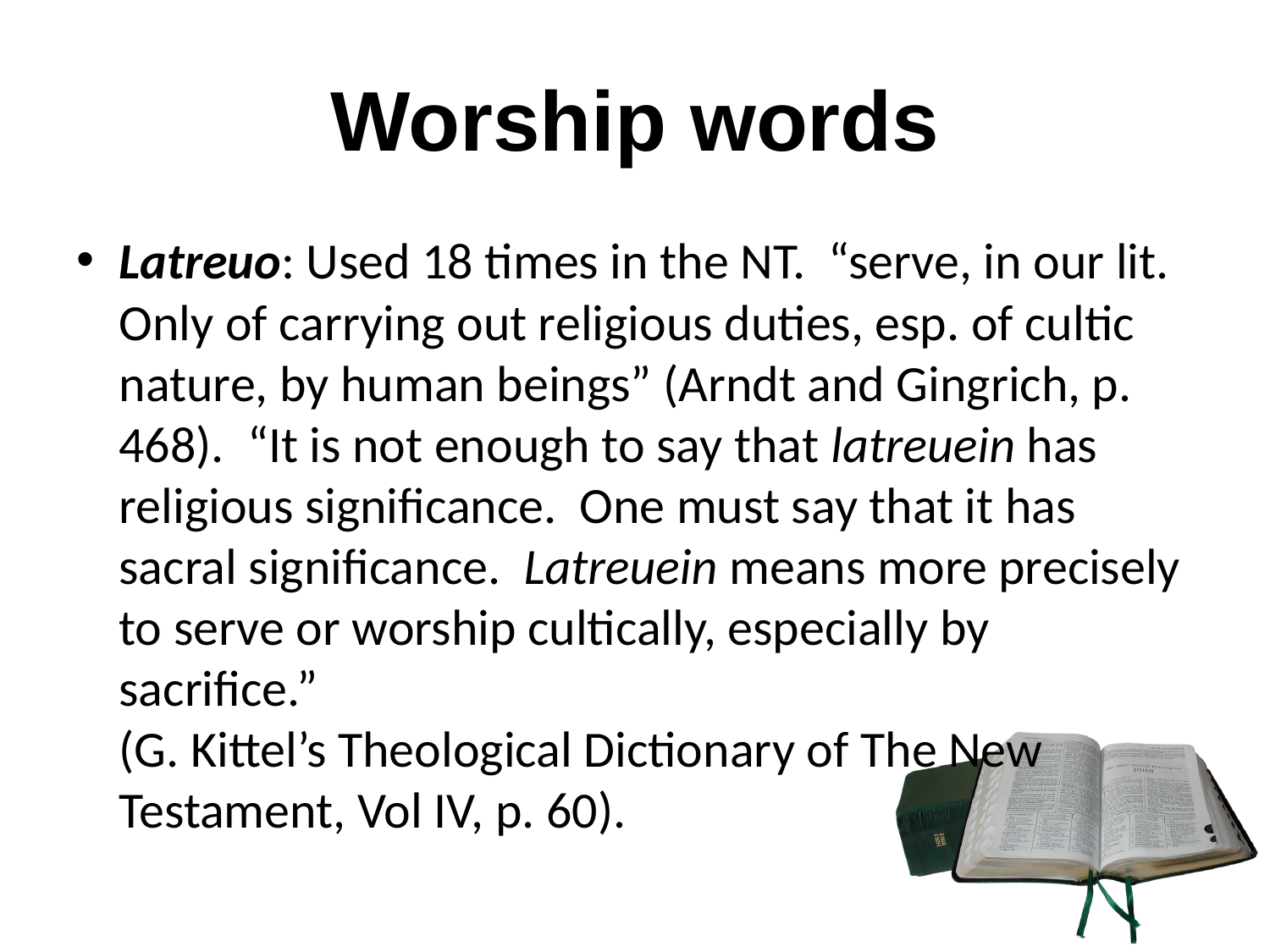

# Worship words
Latreuo: Used 18 times in the NT.  “serve, in our lit.  Only of carrying out religious duties, esp. of cultic nature, by human beings” (Arndt and Gingrich, p. 468).  “It is not enough to say that latreuein has religious significance.  One must say that it has sacral significance.  Latreuein means more precisely to serve or worship cultically, especially by sacrifice.”
(G. Kittel’s Theological Dictionary of The New Testament, Vol IV, p. 60).